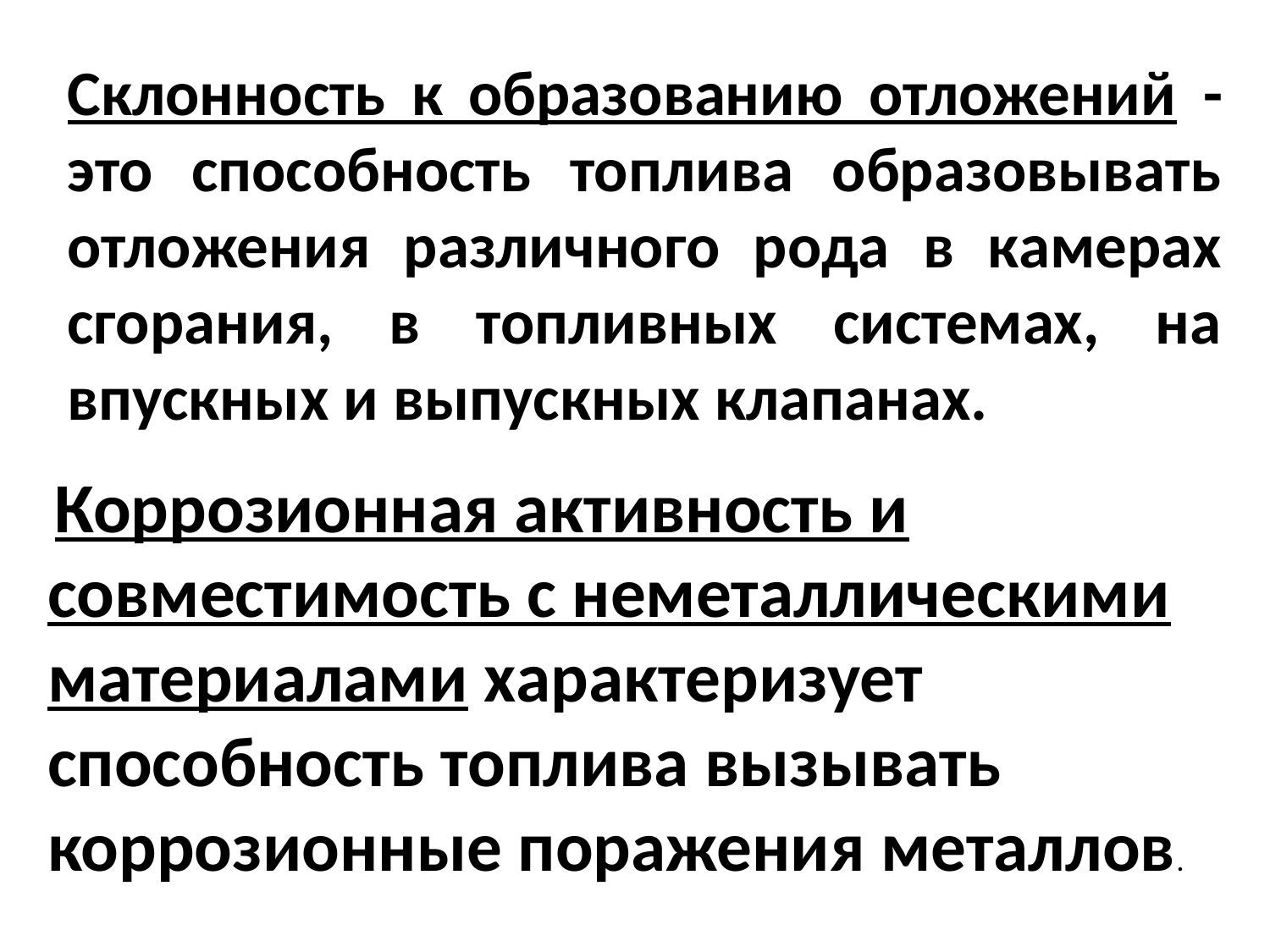

Склонность к образованию отложений - это способность топлива образовывать отложения различного рода в камерах сгорания, в топливных системах, на впускных и выпускных клапанах.
 Коррозионная активность и совместимость с неметаллическими материалами характеризует способность топлива вызывать коррозионные поражения металлов.